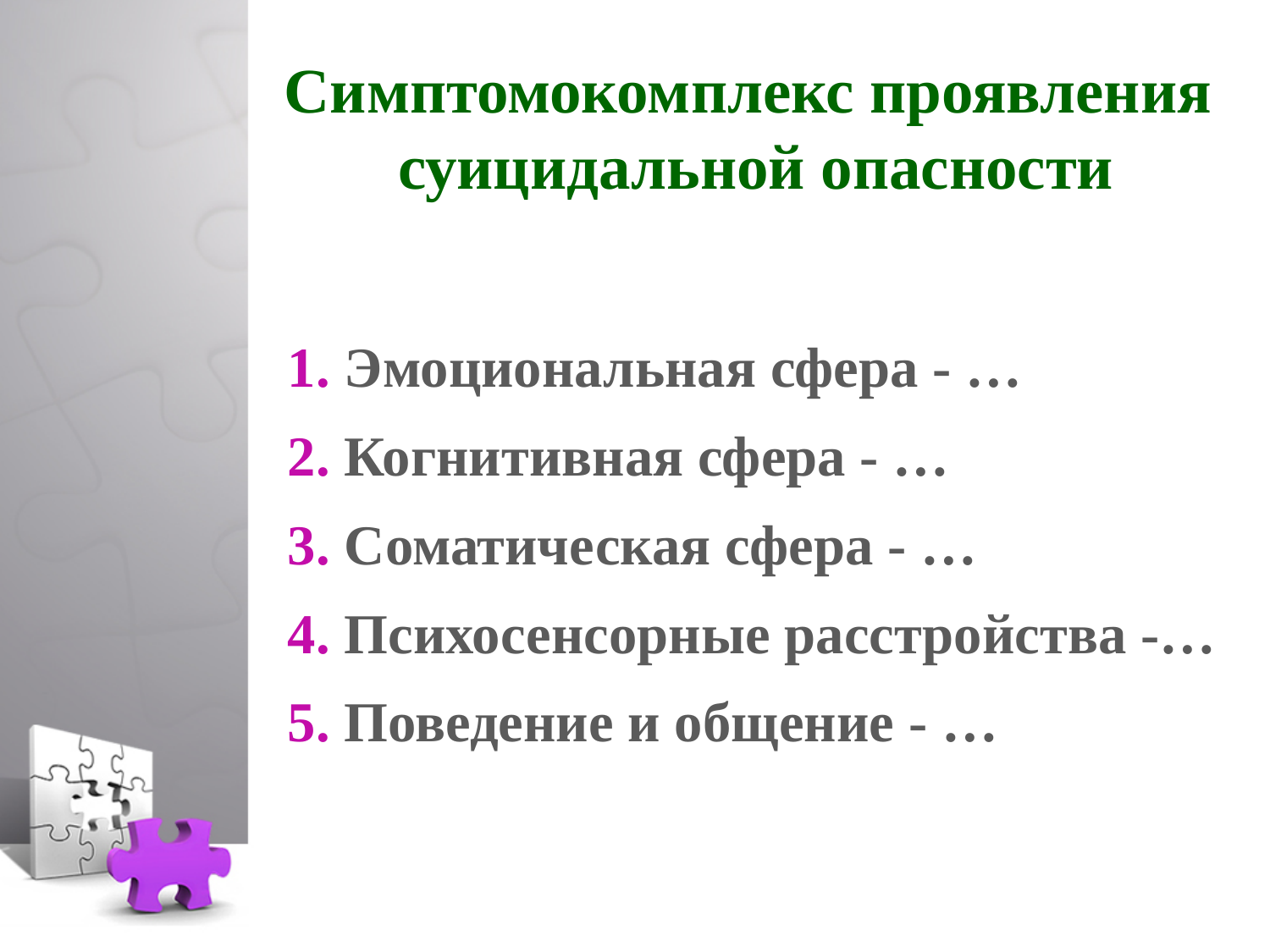

# Симптомокомплекс проявления суицидальной опасности

1. Эмоциональная сфера - …
2. Когнитивная сфера - …
3. Соматическая сфера - …
4. Психосенсорные расстройства -…
5. Поведение и общение - …